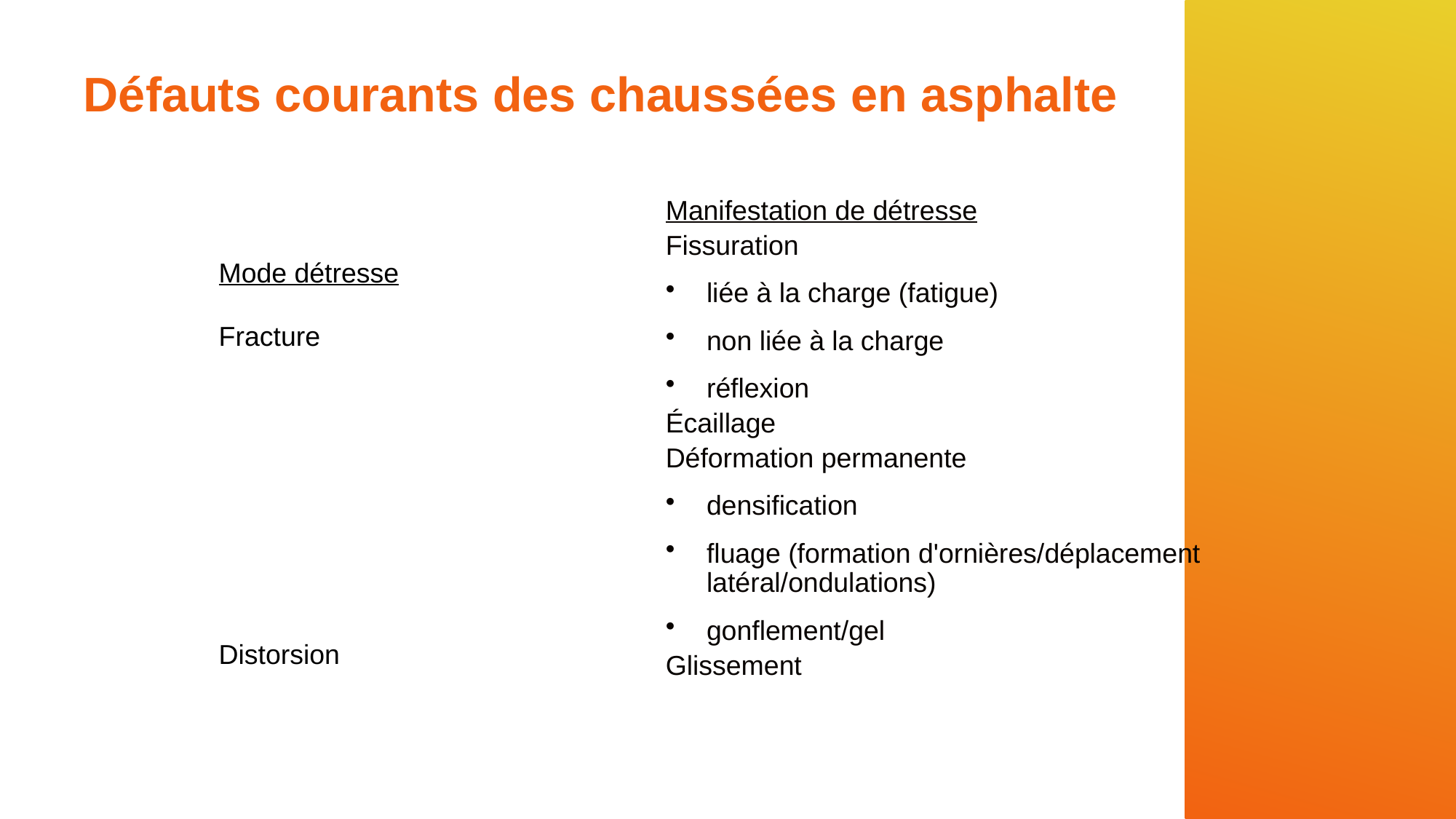

# Défauts courants des chaussées en asphalte
Manifestation de détresse
Fissuration
liée à la charge (fatigue)
non liée à la charge
réflexion
Écaillage
Déformation permanente
densification
fluage (formation d'ornières/déplacement latéral/ondulations)
gonflement/gel
Glissement
Mode détresse
Fracture

Distorsion